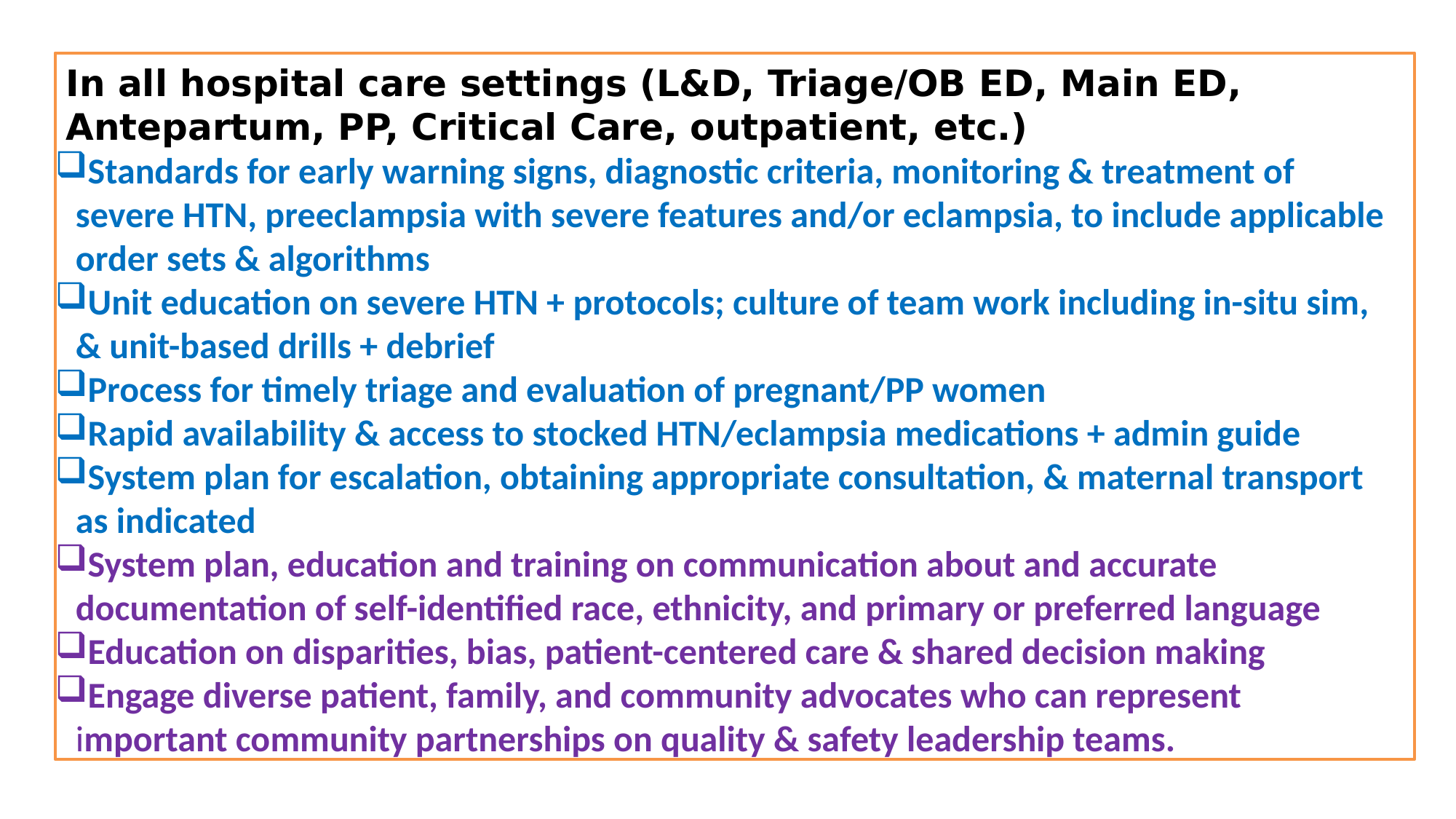

In all hospital care settings (L&D, Triage/OB ED, Main ED, Antepartum, PP, Critical Care, outpatient, etc.)
Standards for early warning signs, diagnostic criteria, monitoring & treatment of severe HTN, preeclampsia with severe features and/or eclampsia, to include applicable order sets & algorithms
Unit education on severe HTN + protocols; culture of team work including in-situ sim, & unit-based drills + debrief
Process for timely triage and evaluation of pregnant/PP women
Rapid availability & access to stocked HTN/eclampsia medications + admin guide
System plan for escalation, obtaining appropriate consultation, & maternal transport as indicated
System plan, education and training on communication about and accurate documentation of self-identified race, ethnicity, and primary or preferred language
Education on disparities, bias, patient-centered care & shared decision making
Engage diverse patient, family, and community advocates who can represent important community partnerships on quality & safety leadership teams.